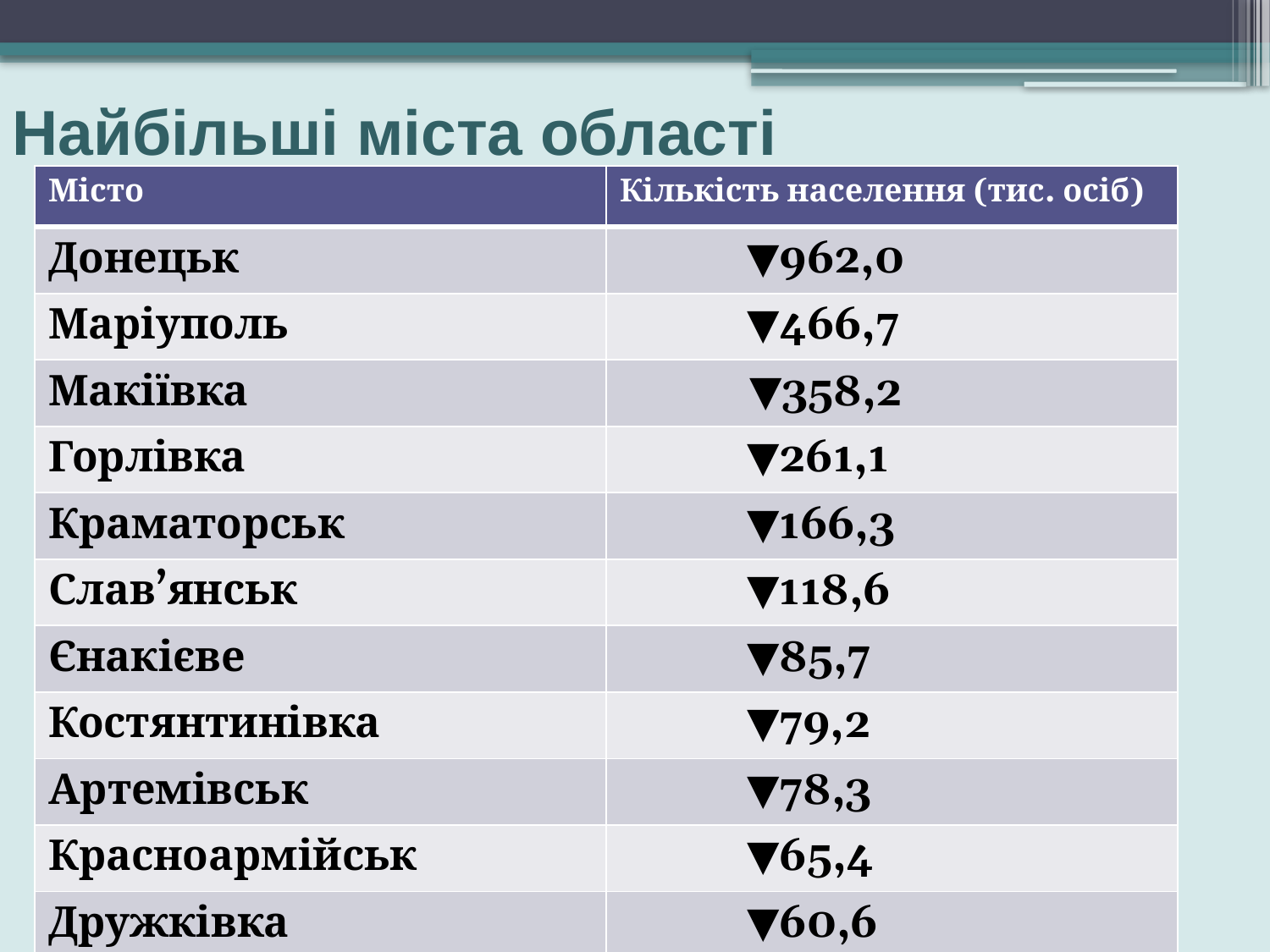

# Найбільші міста області
| Місто | Кількість населення (тис. осіб) |
| --- | --- |
| Донецьк | ▼962,0 |
| Маріуполь | ▼466,7 |
| Макіївка | ▼358,2 |
| Горлівка | ▼261,1 |
| Краматорськ | ▼166,3 |
| Слав’янськ | ▼118,6 |
| Єнакієве | ▼85,7 |
| Костянтинівка | ▼79,2 |
| Артемівськ | ▼78,3 |
| Красноармійськ | ▼65,4 |
| Дружківка | ▼60,6 |